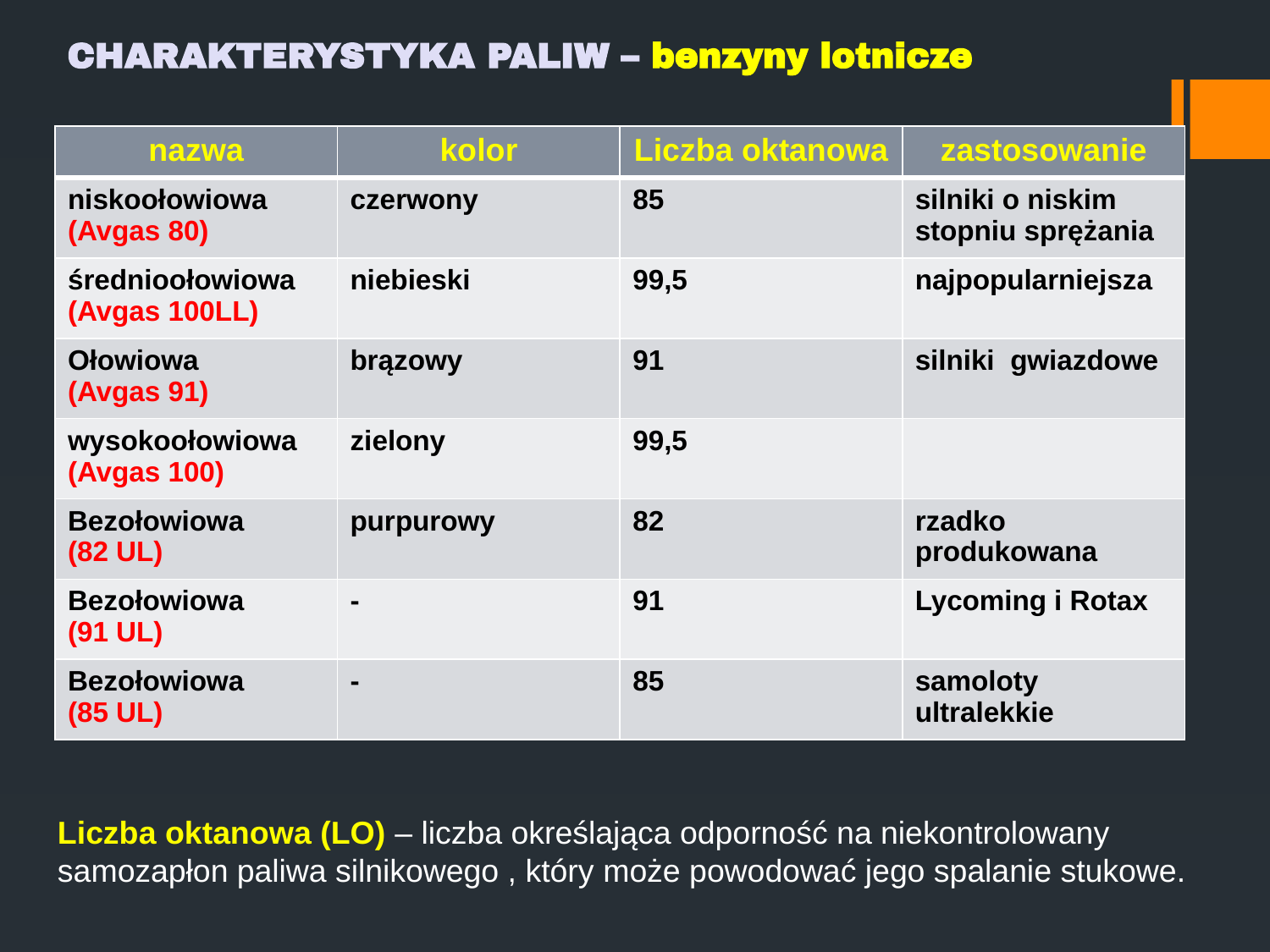

CHARAKTERYSTYKA PALIW – benzyny lotnicze
| nazwa | kolor | Liczba oktanowa | zastosowanie |
| --- | --- | --- | --- |
| niskoołowiowa (Avgas 80) | czerwony | 85 | silniki o niskim stopniu sprężania |
| średnioołowiowa (Avgas 100LL) | niebieski | 99,5 | najpopularniejsza |
| Ołowiowa (Avgas 91) | brązowy | 91 | silniki gwiazdowe |
| wysokoołowiowa (Avgas 100) | zielony | 99,5 |  |
| Bezołowiowa (82 UL) | purpurowy | 82 | rzadko produkowana |
| Bezołowiowa (91 UL) | - | 91 | Lycoming i Rotax |
| Bezołowiowa (85 UL) | - | 85 | samoloty ultralekkie |
Liczba oktanowa (LO) – liczba określająca odporność na niekontrolowany samozapłon paliwa silnikowego , który może powodować jego spalanie stukowe.